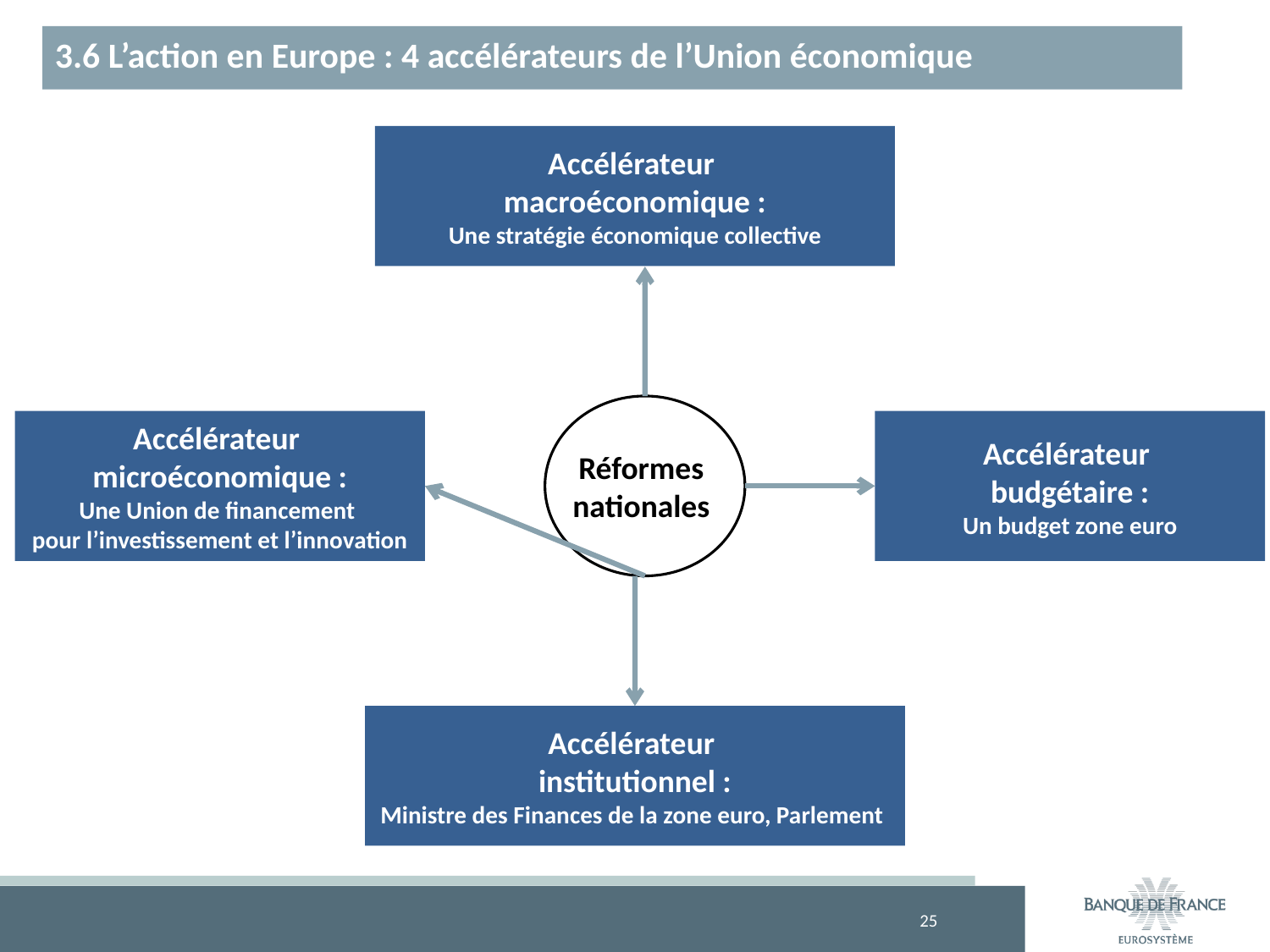

3.6 L’action en Europe : 4 accélérateurs de l’Union économique
Accélérateur
macroéconomique :
Une stratégie économique collective
Réformes
nationales

Accélérateur
microéconomique :
Une Union de financement
pour l’investissement et l’innovation

Accélérateur
budgétaire :
Un budget zone euro
Accélérateur
institutionnel :
Ministre des Finances de la zone euro, Parlement
25